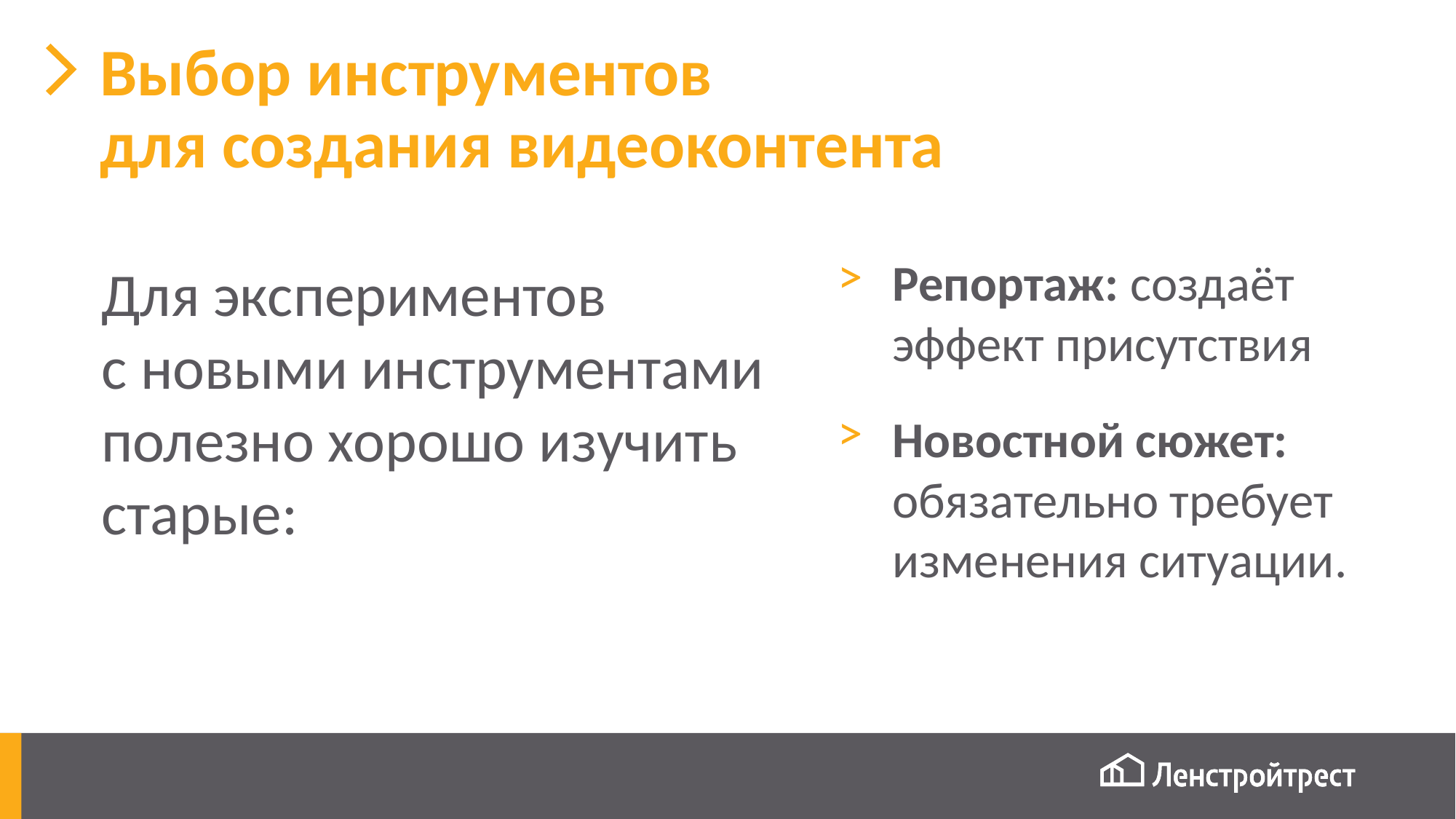

# Выбор инструментов для создания видеоконтента
Репортаж: создаёт эффект присутствия
Новостной сюжет: обязательно требует изменения ситуации.
Для экспериментов
с новыми инструментами полезно хорошо изучить старые: